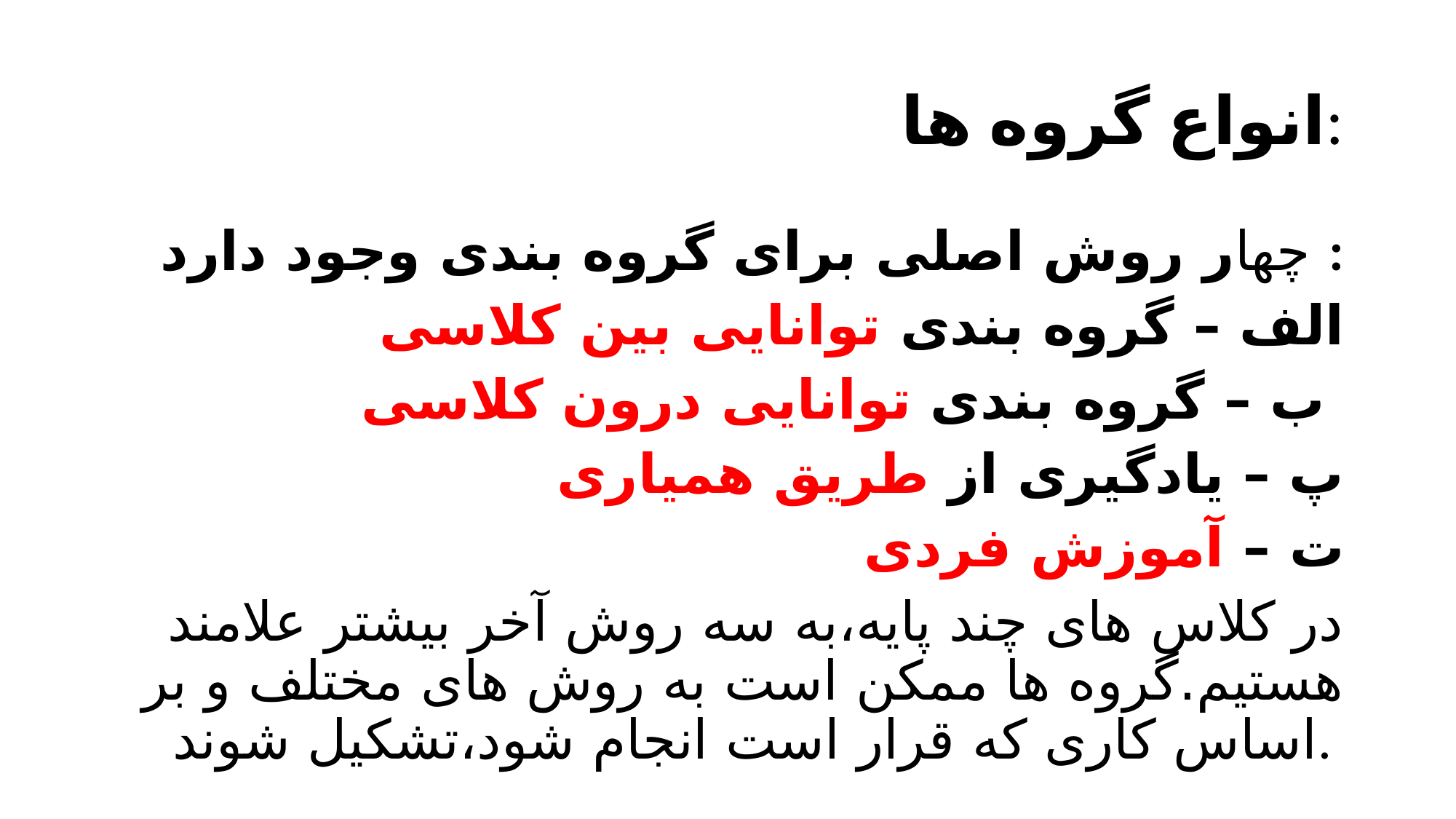

# انواع گروه ها:
چهار روش اصلی برای گروه بندی وجود دارد :
الف – گروه بندی توانایی بین کلاسی
ب – گروه بندی توانایی درون کلاسی
پ – یادگیری از طریق همیاری
ت – آموزش فردی
 در کلاس های چند پایه،به سه روش آخر بیشتر علامند هستیم.گروه ها ممکن است به روش های مختلف و بر اساس کاری که قرار است انجام شود،تشکیل شوند.